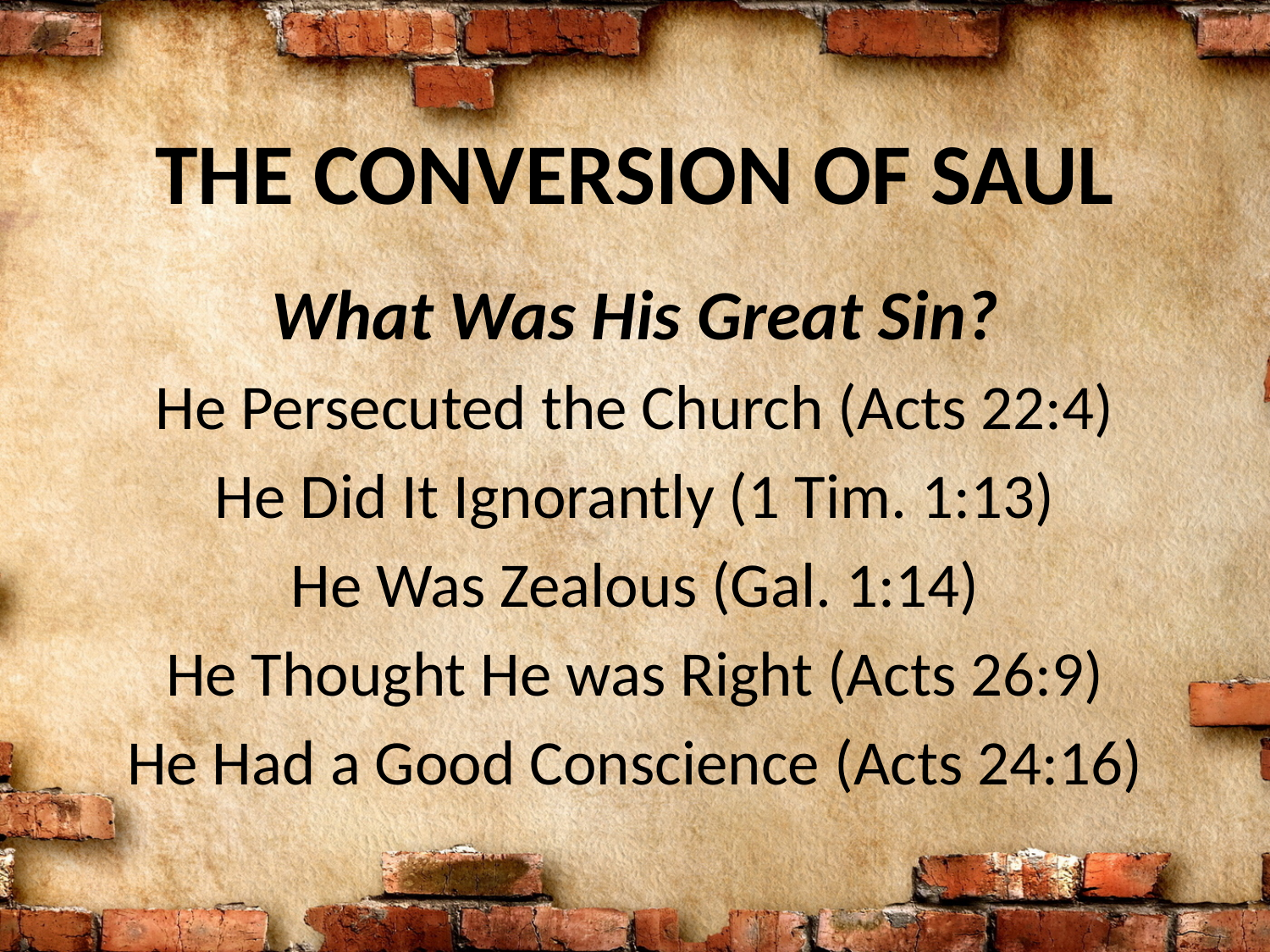

# THE CONVERSION OF SAUL
What Was His Great Sin?
He Persecuted the Church (Acts 22:4)
He Did It Ignorantly (1 Tim. 1:13)
He Was Zealous (Gal. 1:14)
He Thought He was Right (Acts 26:9)
He Had a Good Conscience (Acts 24:16)